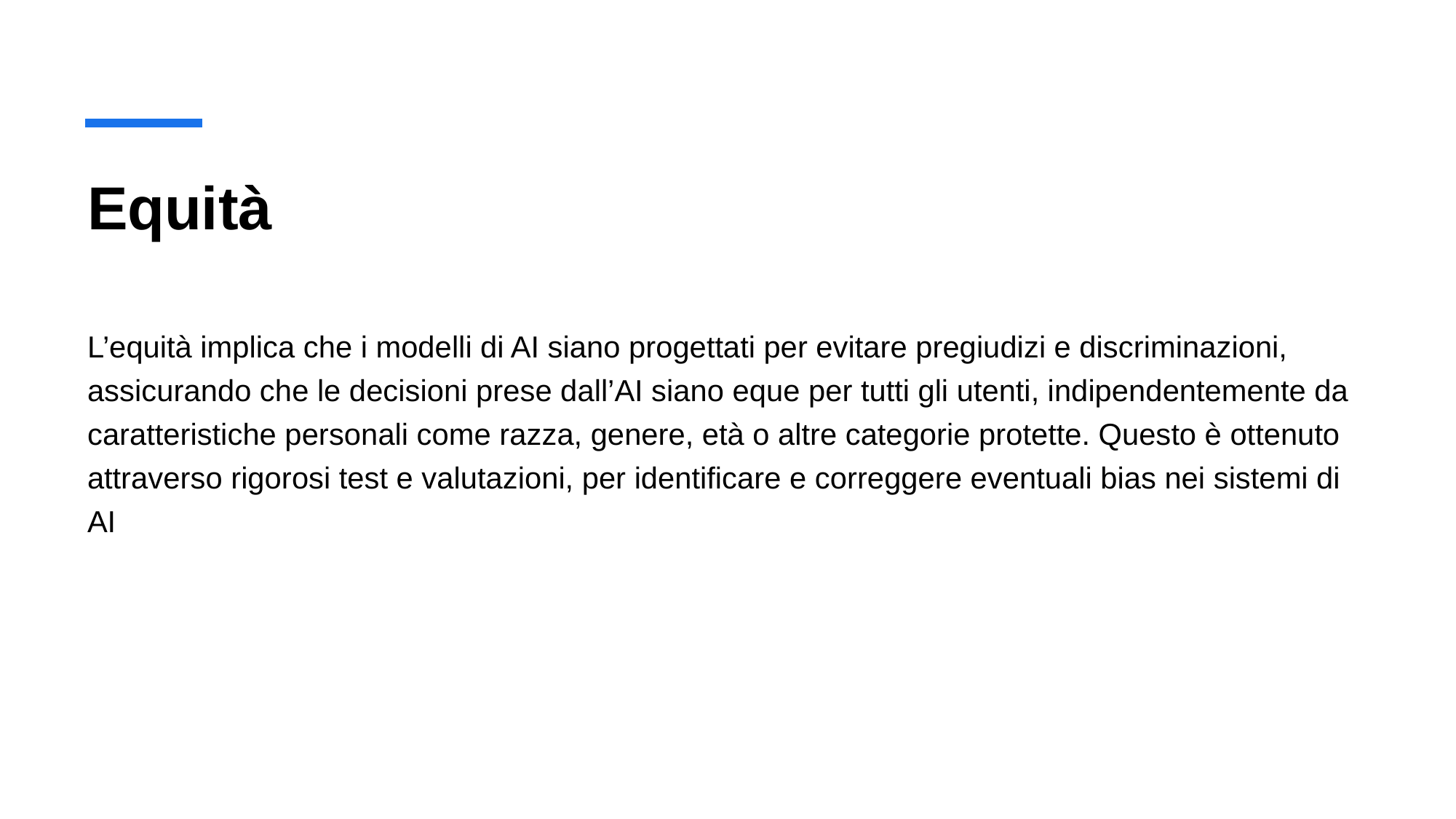

# Equità
L’equità implica che i modelli di AI siano progettati per evitare pregiudizi e discriminazioni, assicurando che le decisioni prese dall’AI siano eque per tutti gli utenti, indipendentemente da caratteristiche personali come razza, genere, età o altre categorie protette. Questo è ottenuto attraverso rigorosi test e valutazioni, per identificare e correggere eventuali bias nei sistemi di AI